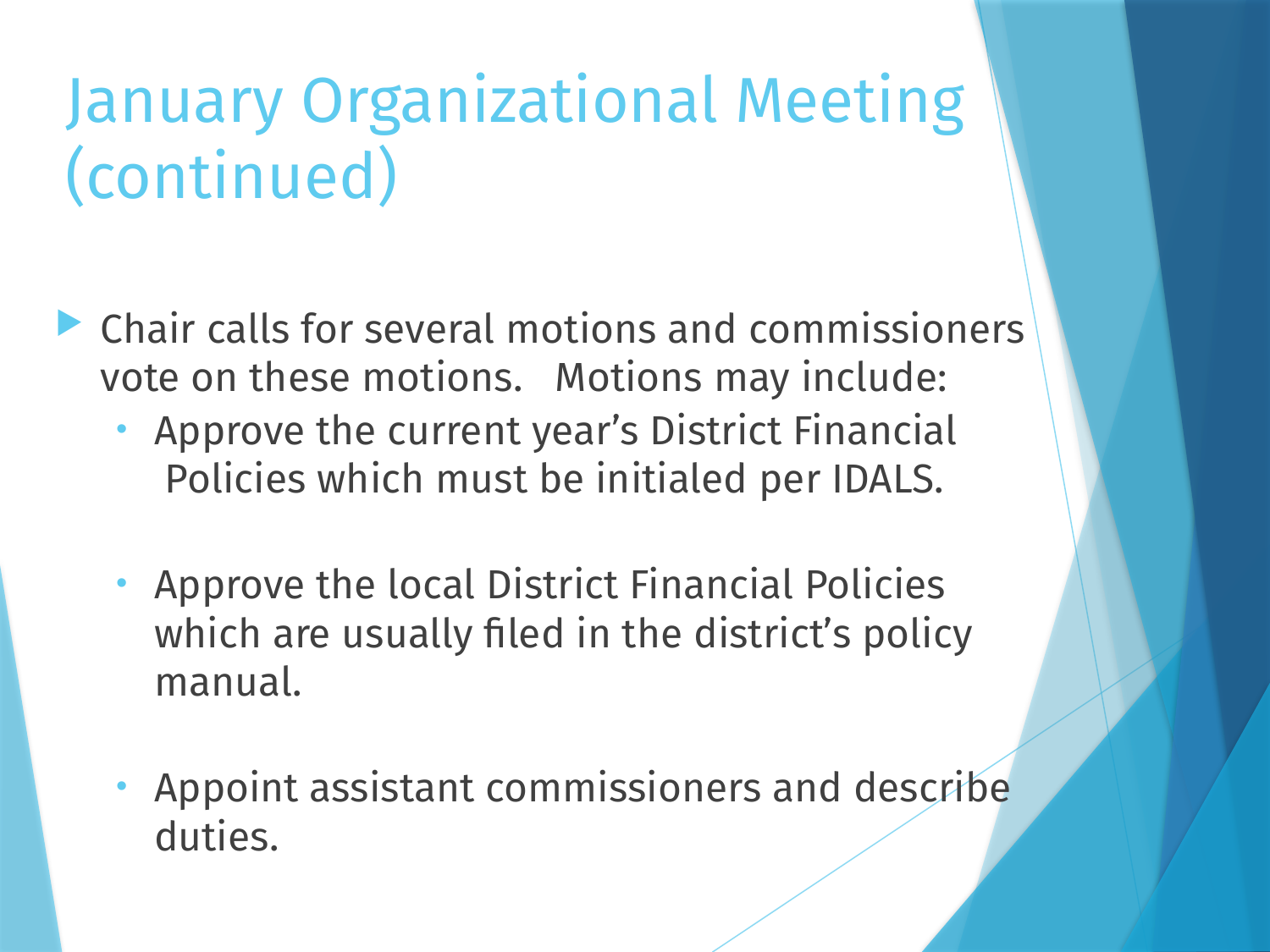

# January Organizational Meeting (continued)
Chair calls for several motions and commissioners vote on these motions.   Motions may include:
Approve the current year’s District Financial           Policies which must be initialed per IDALS.

Approve the local District Financial Policies which are usually filed in the district’s policy manual.

Appoint assistant commissioners and describe duties.